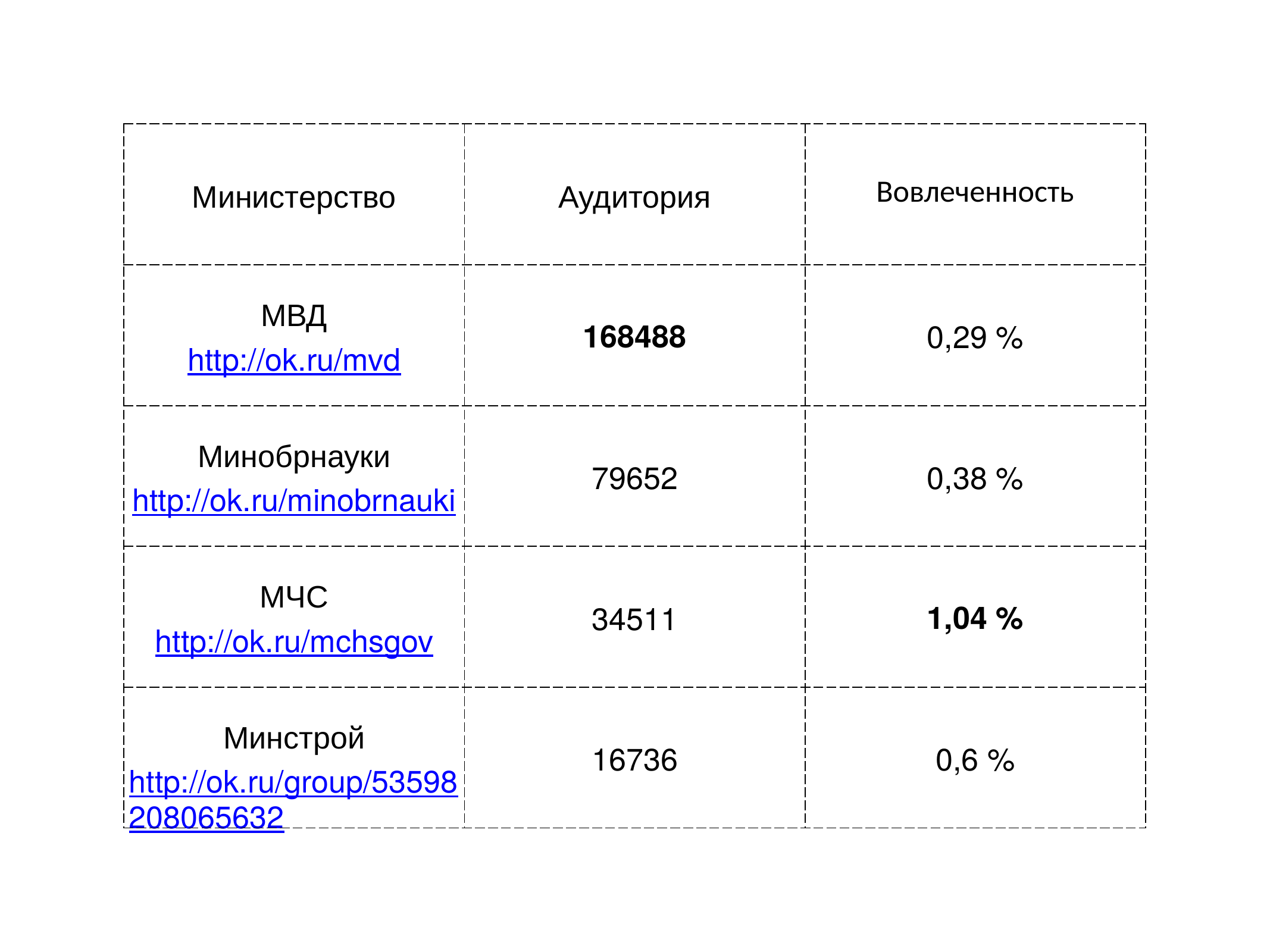

| Министерство | Аудитория | Вовлеченность |
| --- | --- | --- |
| МВД http://ok.ru/mvd | 168488 | 0,29 % |
| Минобрнауки http://ok.ru/minobrnauki | 79652 | 0,38 % |
| МЧС http://ok.ru/mchsgov | 34511 | 1,04 % |
| Минстрой http://ok.ru/group/53598208065632 | 16736 | 0,6 % |